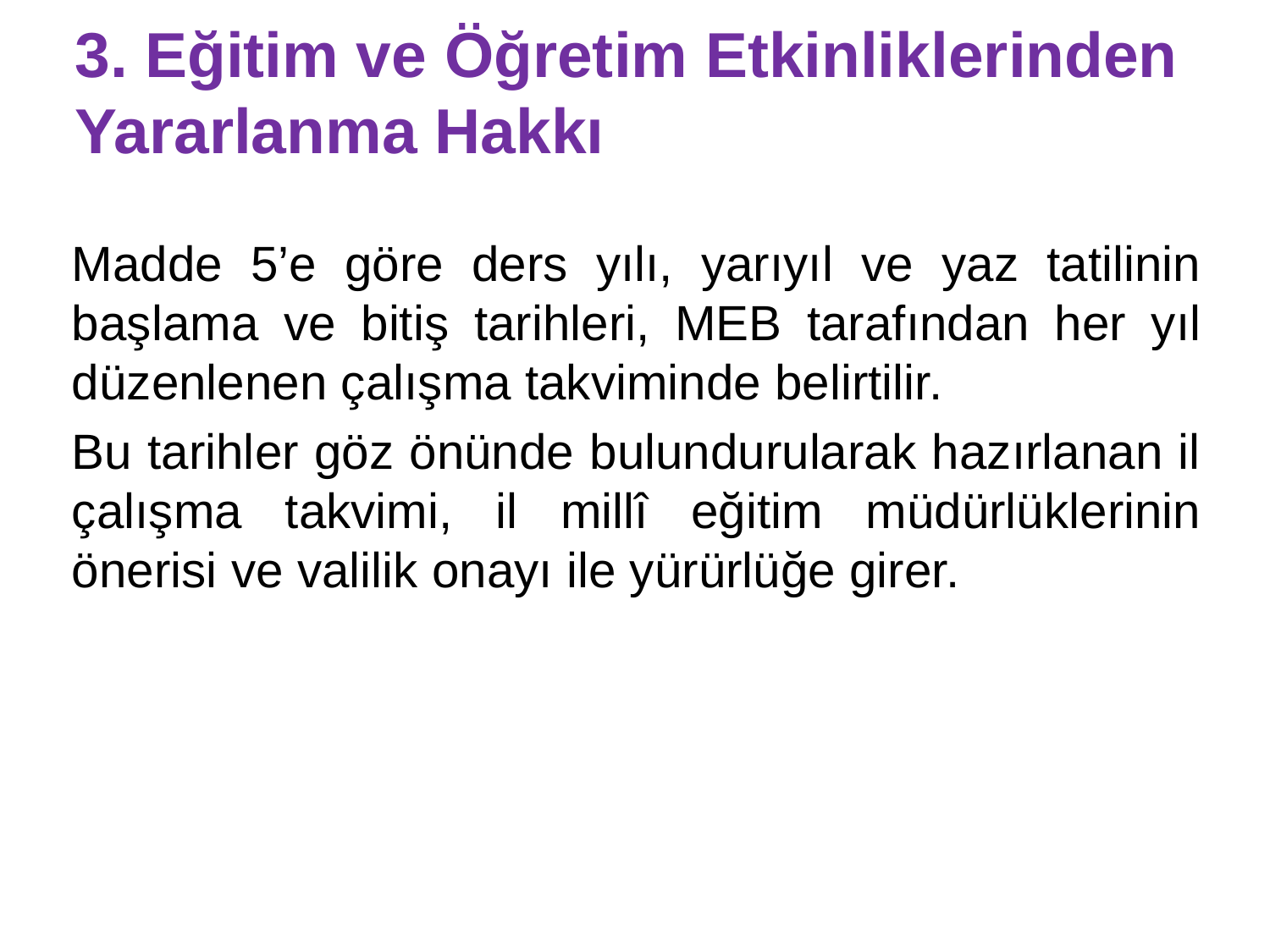

# 3. Eğitim ve Öğretim Etkinliklerinden Yararlanma Hakkı
Madde 5’e göre ders yılı, yarıyıl ve yaz tatilinin başlama ve bitiş tarihleri, MEB tarafından her yıl düzenlenen çalışma takviminde belirtilir.
Bu tarihler göz önünde bulundurularak hazırlanan il çalışma takvimi, il millî eğitim müdürlüklerinin önerisi ve valilik onayı ile yürürlüğe girer.